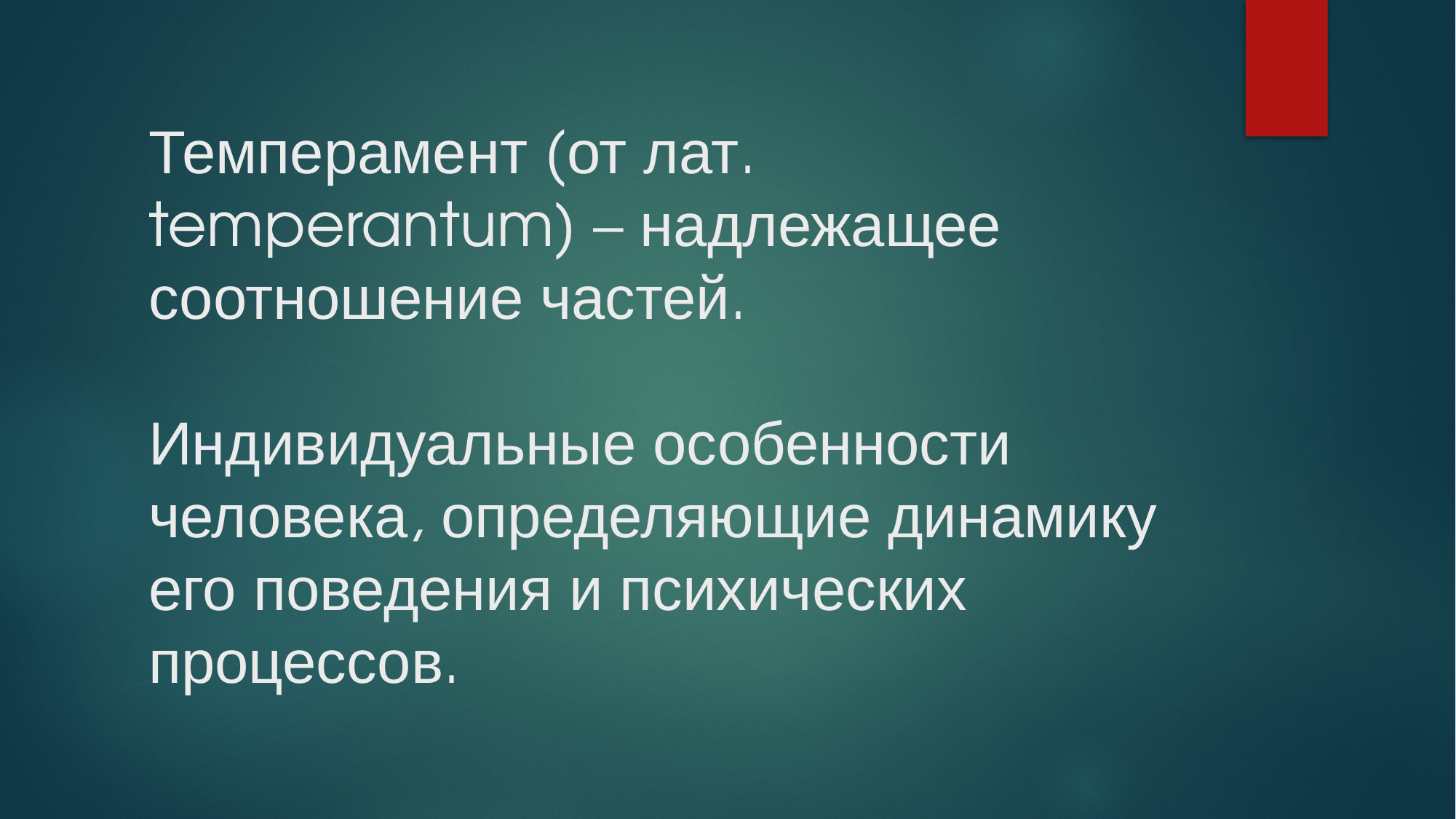

# Темперамент (от лат. temperantum) – надлежащее соотношение частей. Индивидуальные особенности человека, определяющие динамику его поведения и психических процессов.